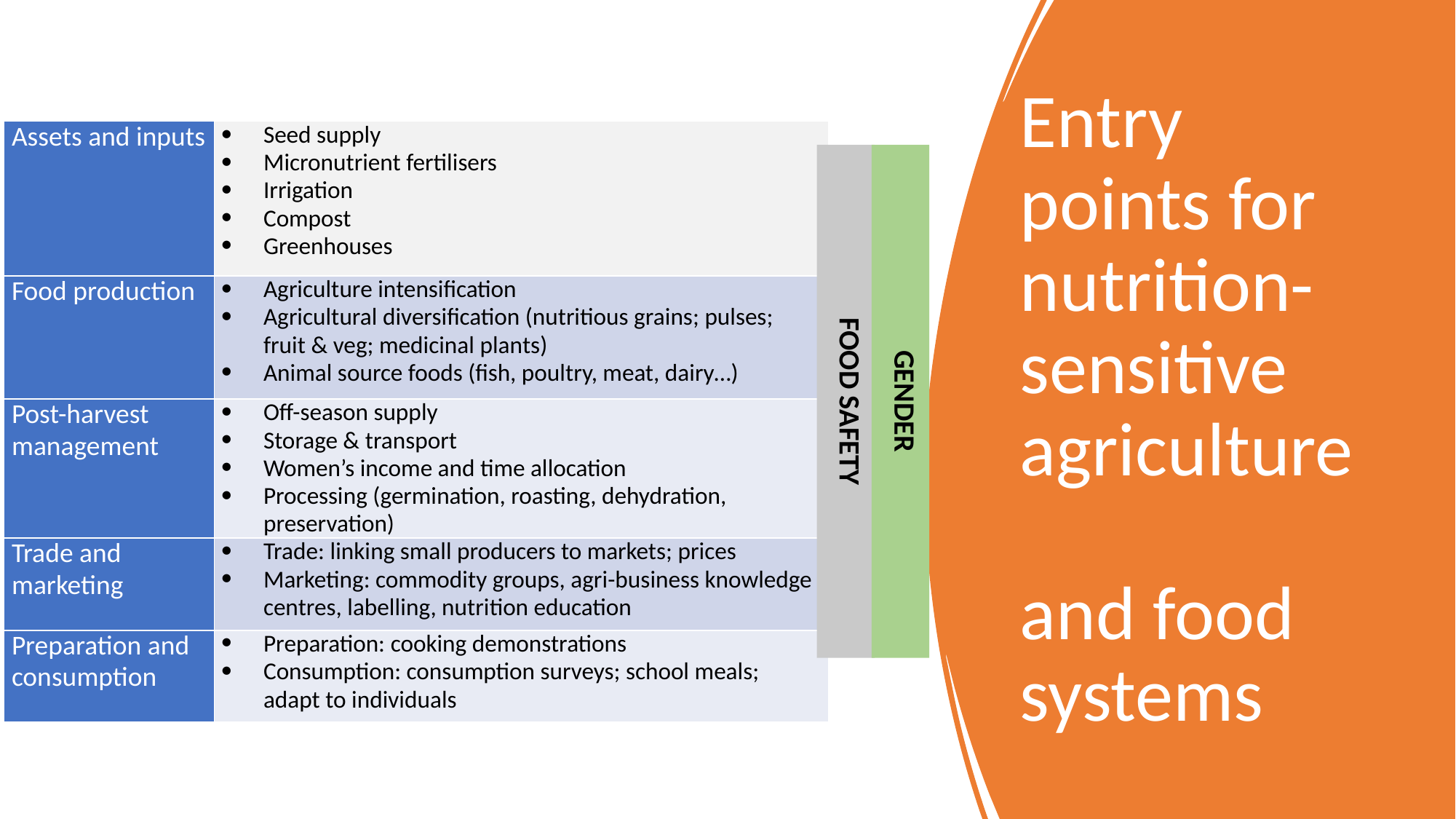

# Entry points for nutrition-sensitive agriculture and food systems
| Assets and inputs | Seed supply Micronutrient fertilisers Irrigation Compost Greenhouses |
| --- | --- |
| Food production | Agriculture intensification Agricultural diversification (nutritious grains; pulses; fruit & veg; medicinal plants) Animal source foods (fish, poultry, meat, dairy…) |
| Post-harvest management | Off-season supply Storage & transport Women’s income and time allocation Processing (germination, roasting, dehydration, preservation) |
| Trade and marketing | Trade: linking small producers to markets; prices Marketing: commodity groups, agri-business knowledge centres, labelling, nutrition education |
| Preparation and consumption | Preparation: cooking demonstrations Consumption: consumption surveys; school meals; adapt to individuals |
FOOD SAFETY
GENDER